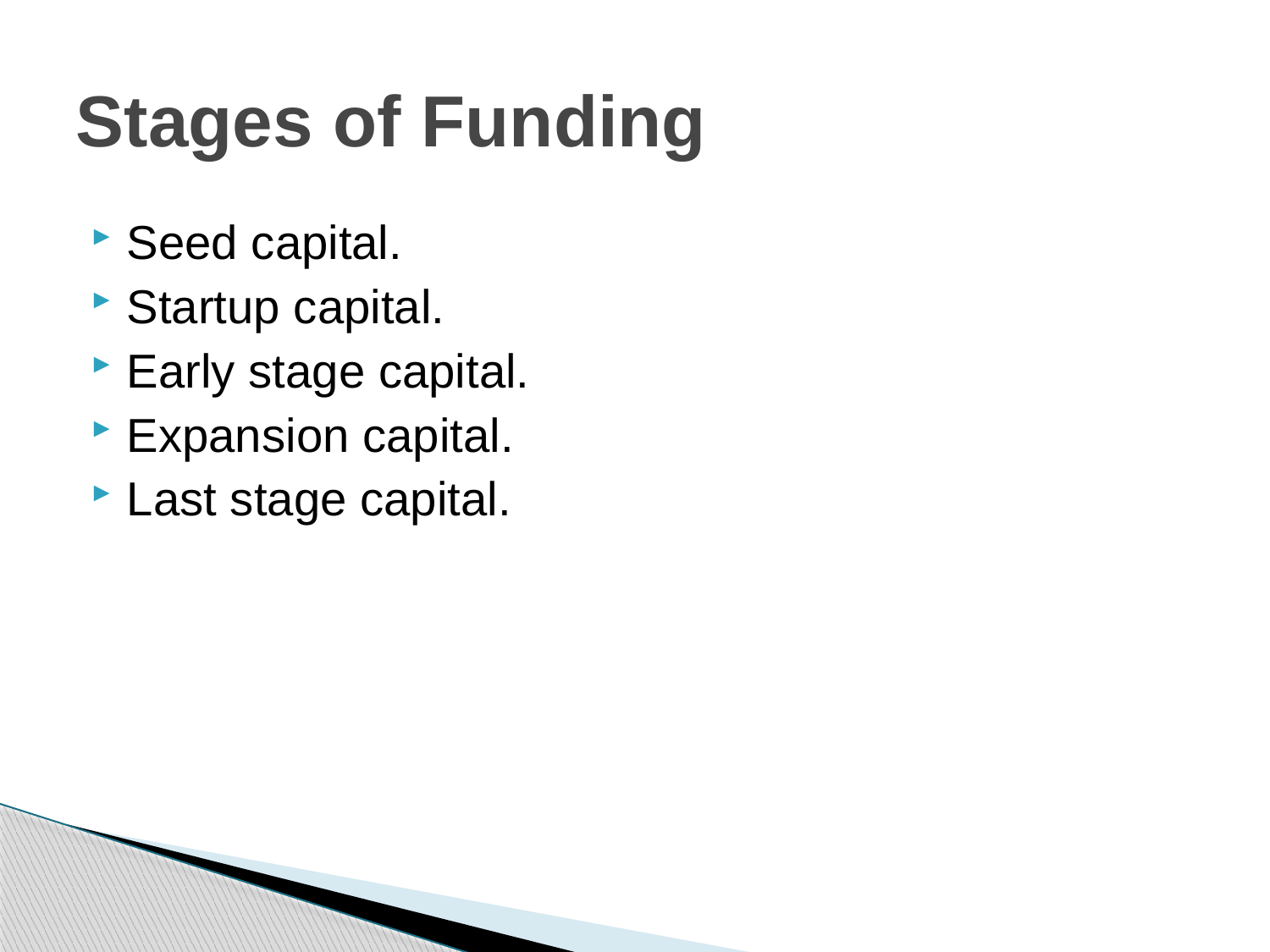

# Stages of Funding
Seed capital.
Startup capital.
Early stage capital.
Expansion capital.
Last stage capital.